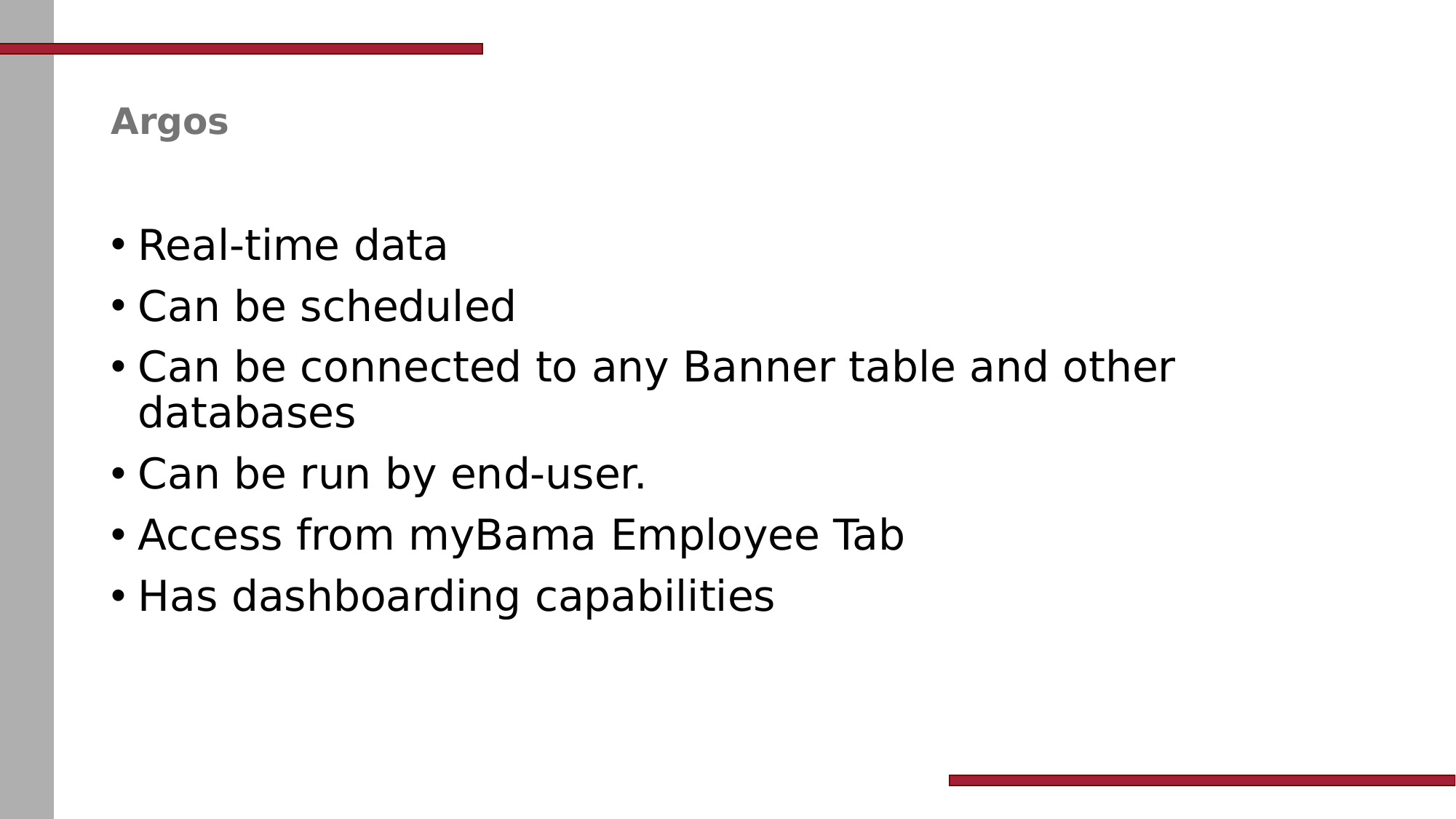

# Argos
Real-time data
Can be scheduled
Can be connected to any Banner table and other databases
Can be run by end-user.
Access from myBama Employee Tab
Has dashboarding capabilities